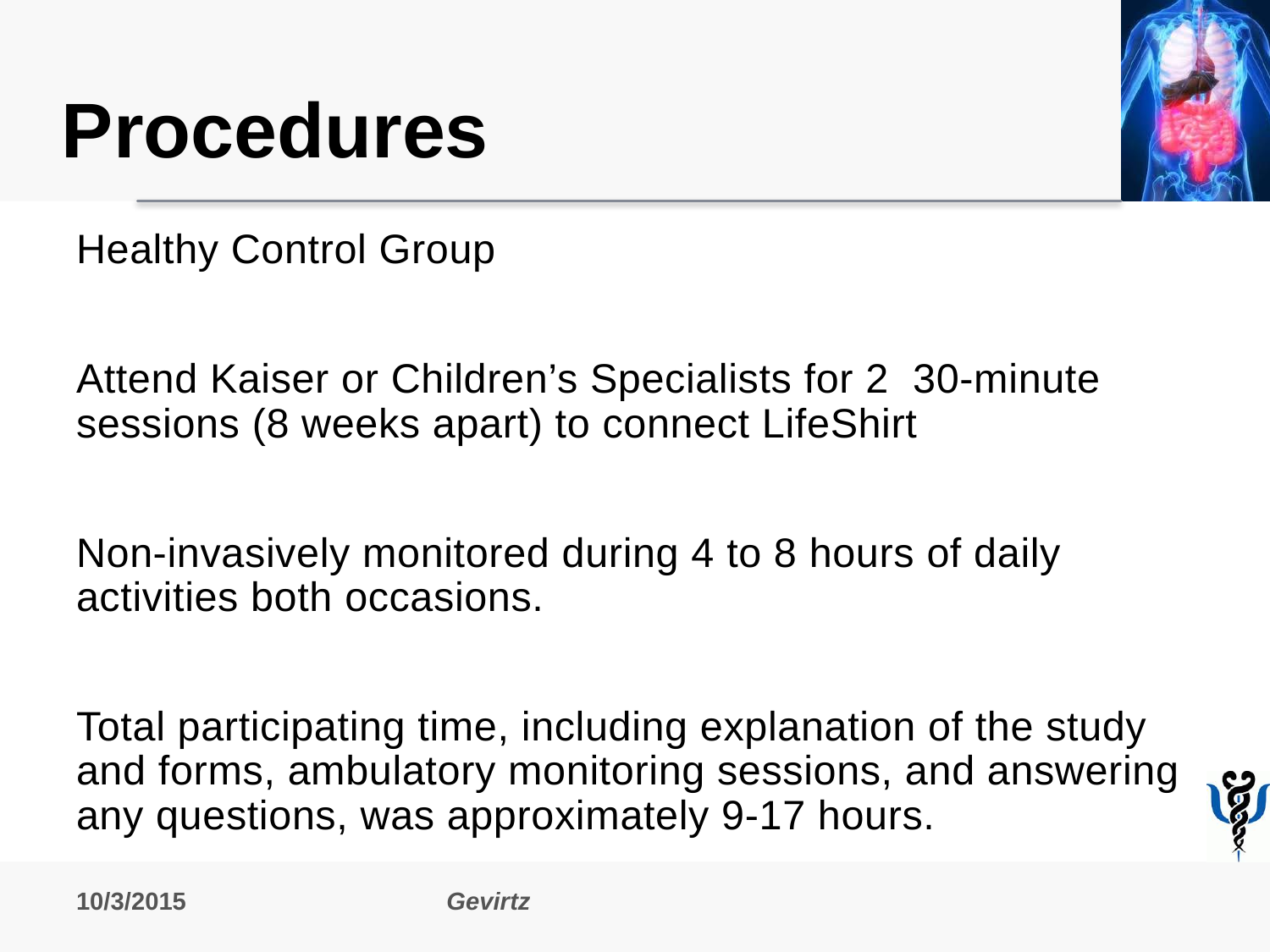

# Procedures
Healthy Control Group

Attend Kaiser or Children’s Specialists for 2  30-minute sessions (8 weeks apart) to connect LifeShirt

Non-invasively monitored during 4 to 8 hours of daily activities both occasions.

Total participating time, including explanation of the study and forms, ambulatory monitoring sessions, and answering any questions, was approximately 9-17 hours.
10/3/2015
Gevirtz